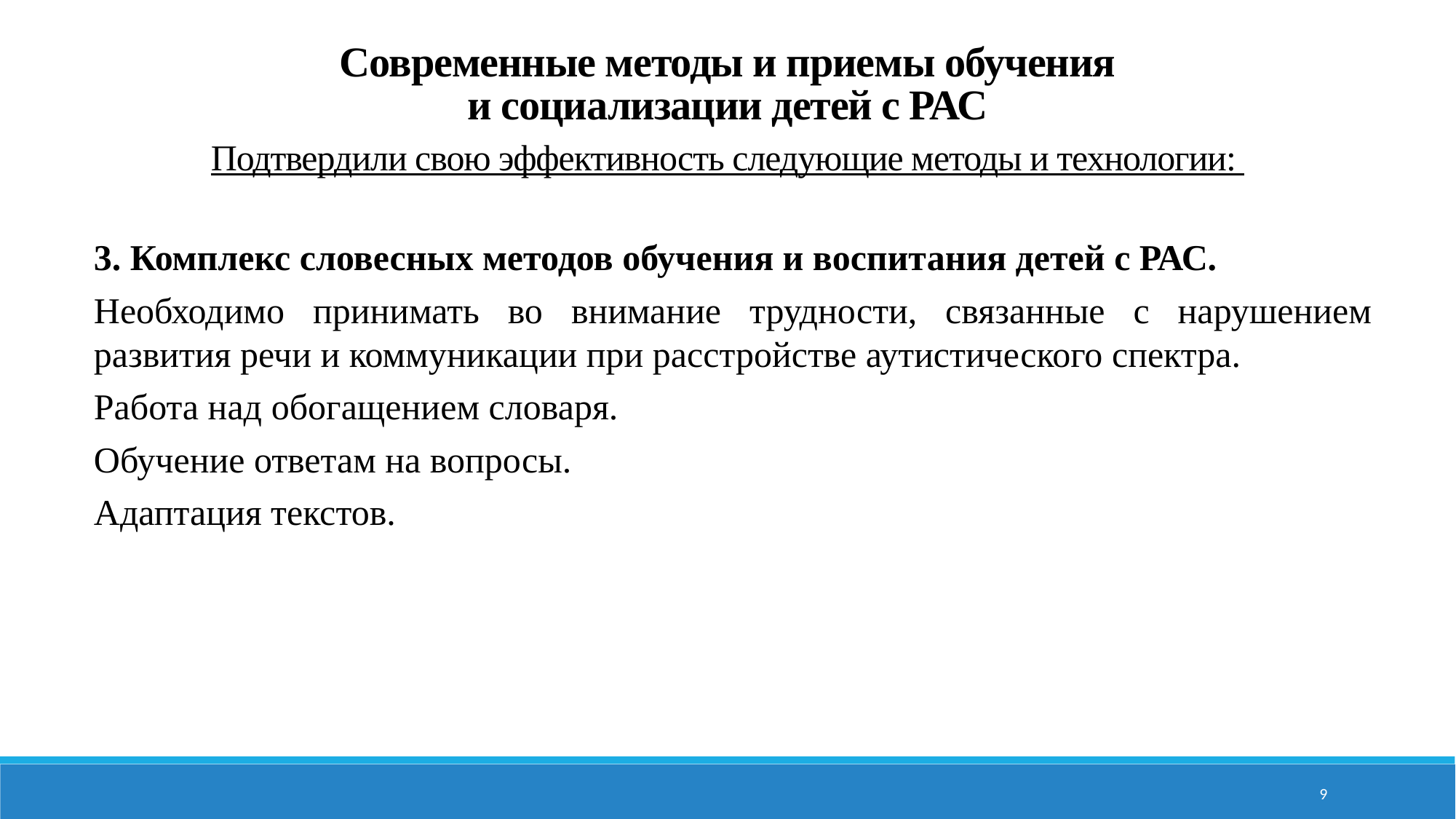

Современные методы и приемы обучения
и социализации детей с РАС
Подтвердили свою эффективность следующие методы и технологии:
3. Комплекс словесных методов обучения и воспитания детей с РАС.
Необходимо принимать во внимание трудности, связанные с нарушением развития речи и коммуникации при расстройстве аутистического спектра.
Работа над обогащением словаря.
Обучение ответам на вопросы.
Адаптация текстов.

9